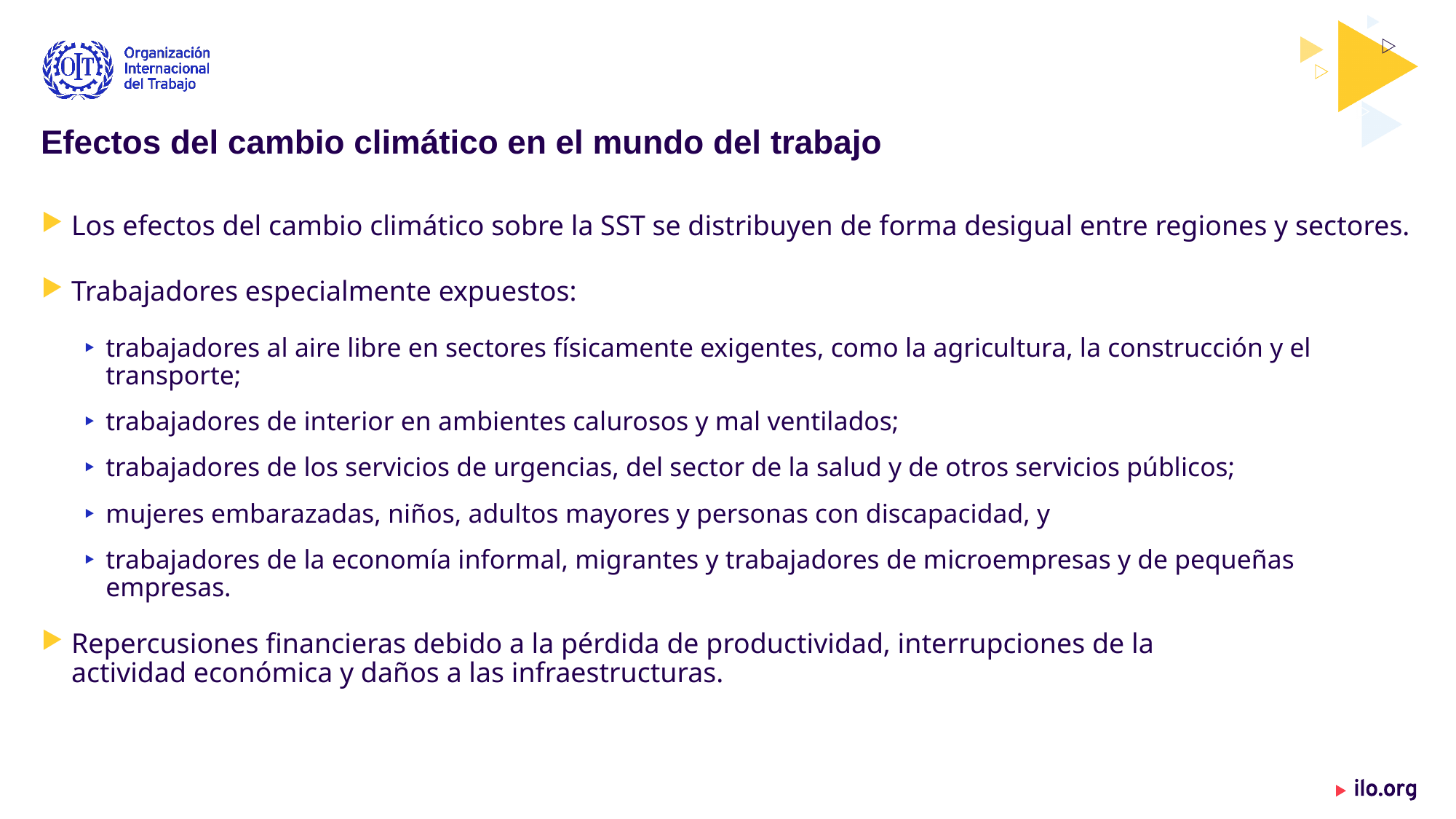

# Efectos del cambio climático en el mundo del trabajo​
Los efectos del cambio climático sobre la SST se distribuyen de forma desigual entre regiones y sectores.​
Trabajadores especialmente expuestos:
trabajadores al aire libre en sectores físicamente exigentes, como la agricultura, la construcción y el transporte; ​
trabajadores de interior en ambientes calurosos y mal ventilados; ​
trabajadores de los servicios de urgencias, del sector de la salud y de otros servicios públicos;​
mujeres embarazadas, niños, adultos mayores y personas con discapacidad, y​
trabajadores de la economía informal, migrantes y trabajadores de microempresas y de pequeñas empresas.
Repercusiones financieras debido a la pérdida de productividad, interrupciones de la actividad económica y daños a las infraestructuras.